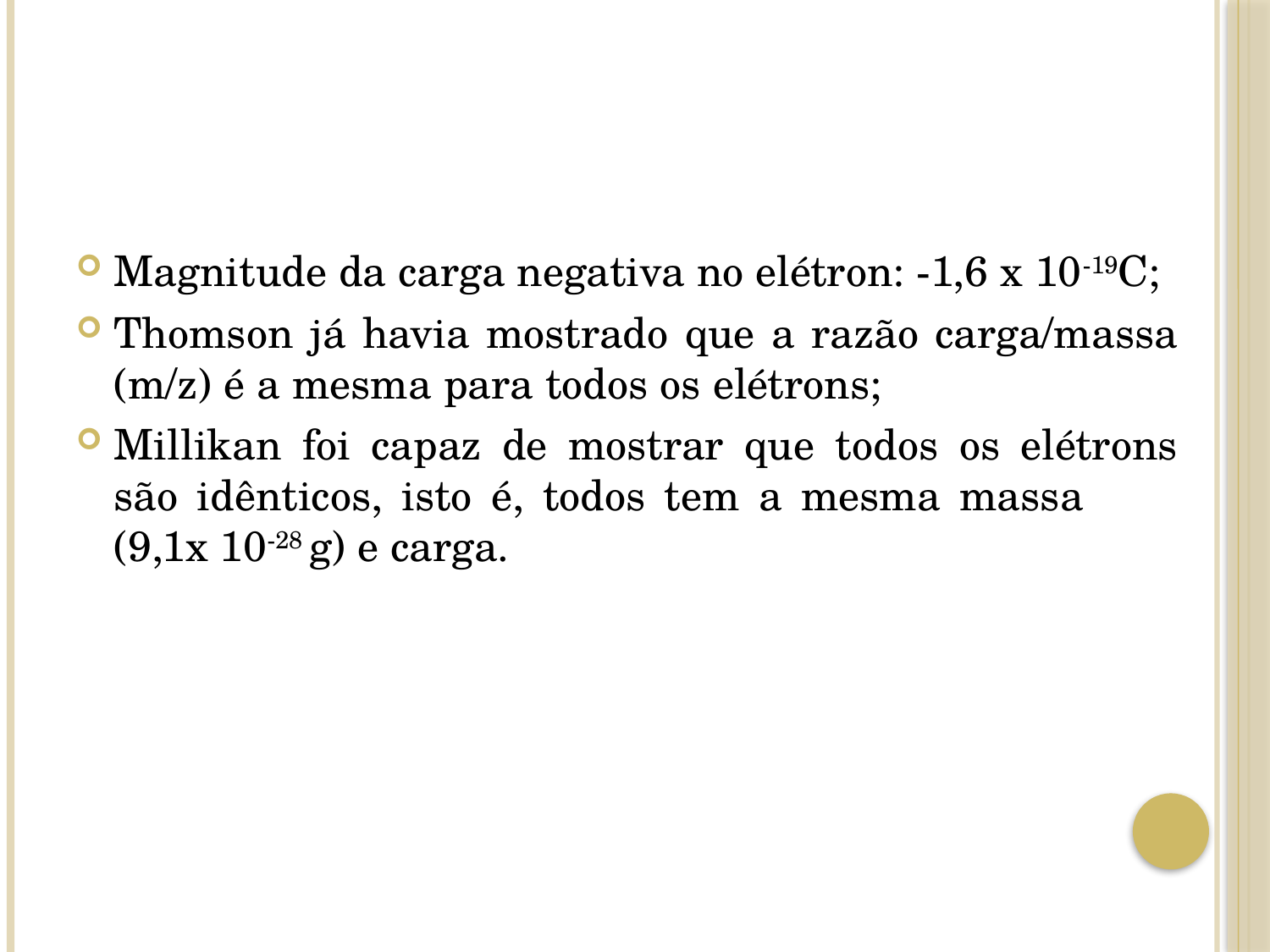

Magnitude da carga negativa no elétron: -1,6 x 10-19C;
Thomson já havia mostrado que a razão carga/massa (m/z) é a mesma para todos os elétrons;
Millikan foi capaz de mostrar que todos os elétrons são idênticos, isto é, todos tem a mesma massa      (9,1x 10-28 g) e carga.